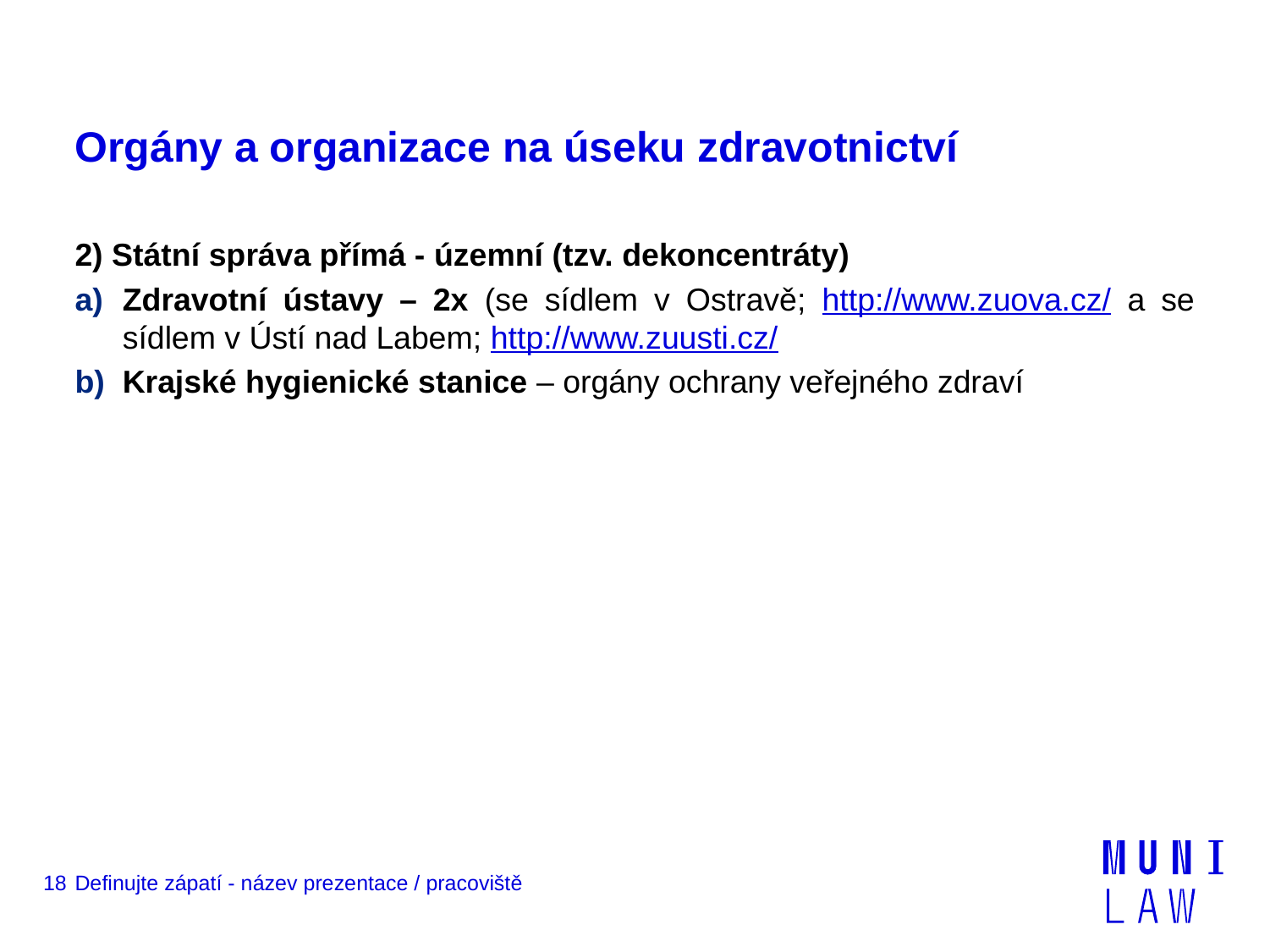

# Orgány a organizace na úseku zdravotnictví
2) Státní správa přímá - územní (tzv. dekoncentráty)
Zdravotní ústavy – 2x (se sídlem v Ostravě; http://www.zuova.cz/ a se sídlem v Ústí nad Labem; http://www.zuusti.cz/
Krajské hygienické stanice – orgány ochrany veřejného zdraví

18
Definujte zápatí - název prezentace / pracoviště